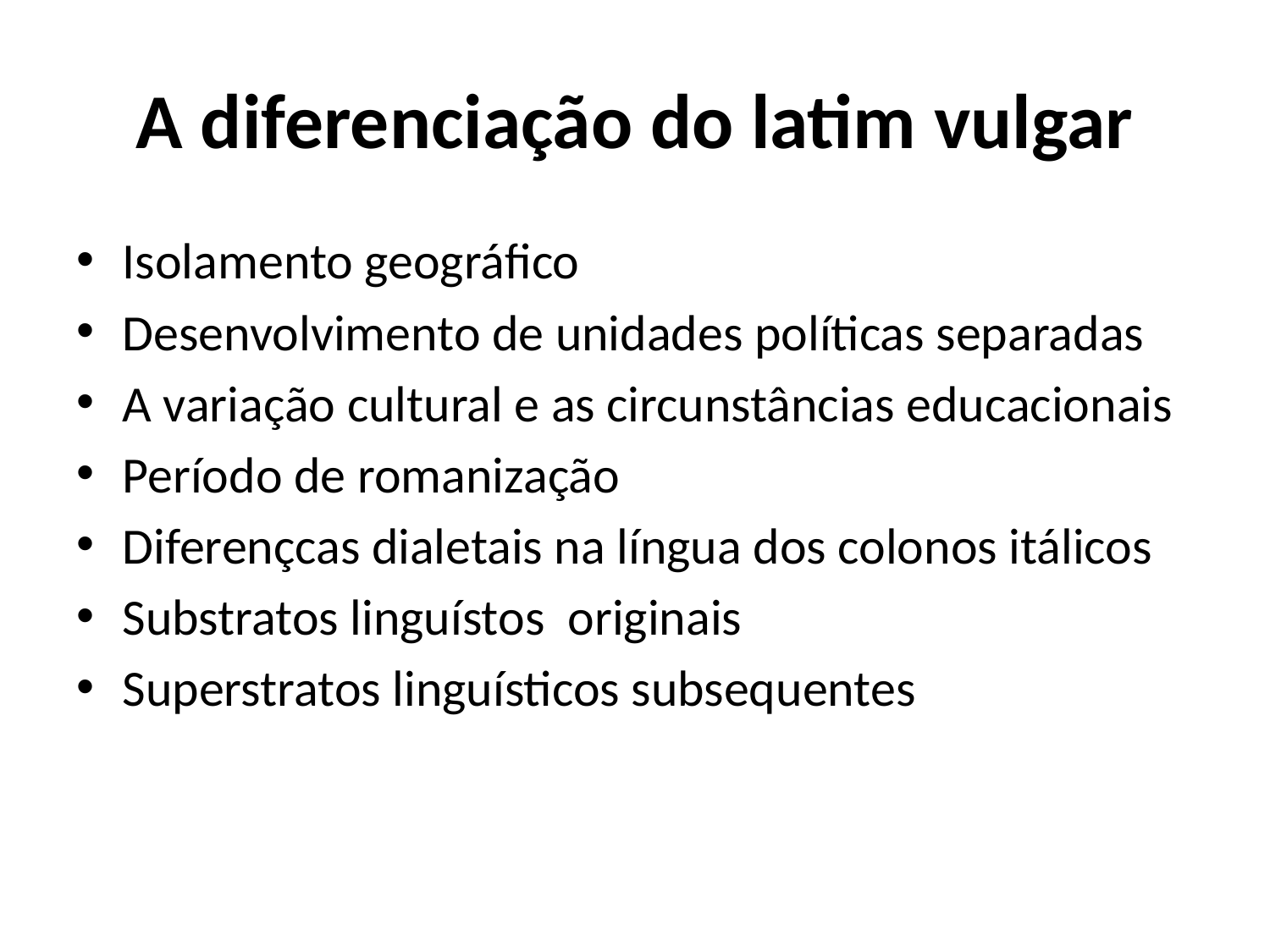

# A diferenciação do latim vulgar
Isolamento geográfico
Desenvolvimento de unidades políticas separadas
A variação cultural e as circunstâncias educacionais
Período de romanização
Diferençcas dialetais na língua dos colonos itálicos
Substratos linguístos  originais
Superstratos linguísticos subsequentes